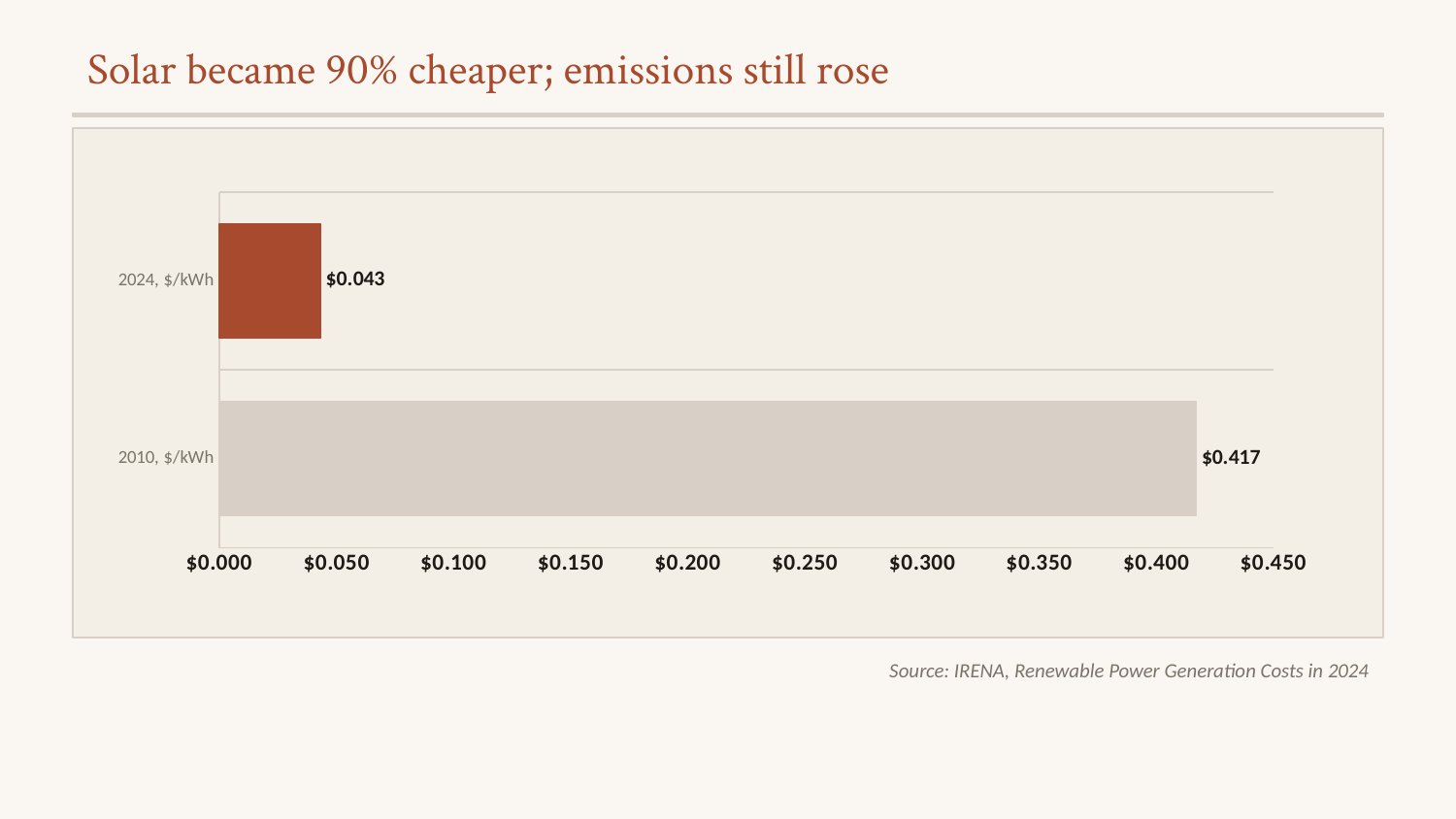

Solar became 90% cheaper; emissions still rose

### Chart

| Category |  |
|---|---|
| 2010, $/kWh | 0.417 |
| 2024, $/kWh | 0.043 |
Source: IRENA, Renewable Power Generation Costs in 2024